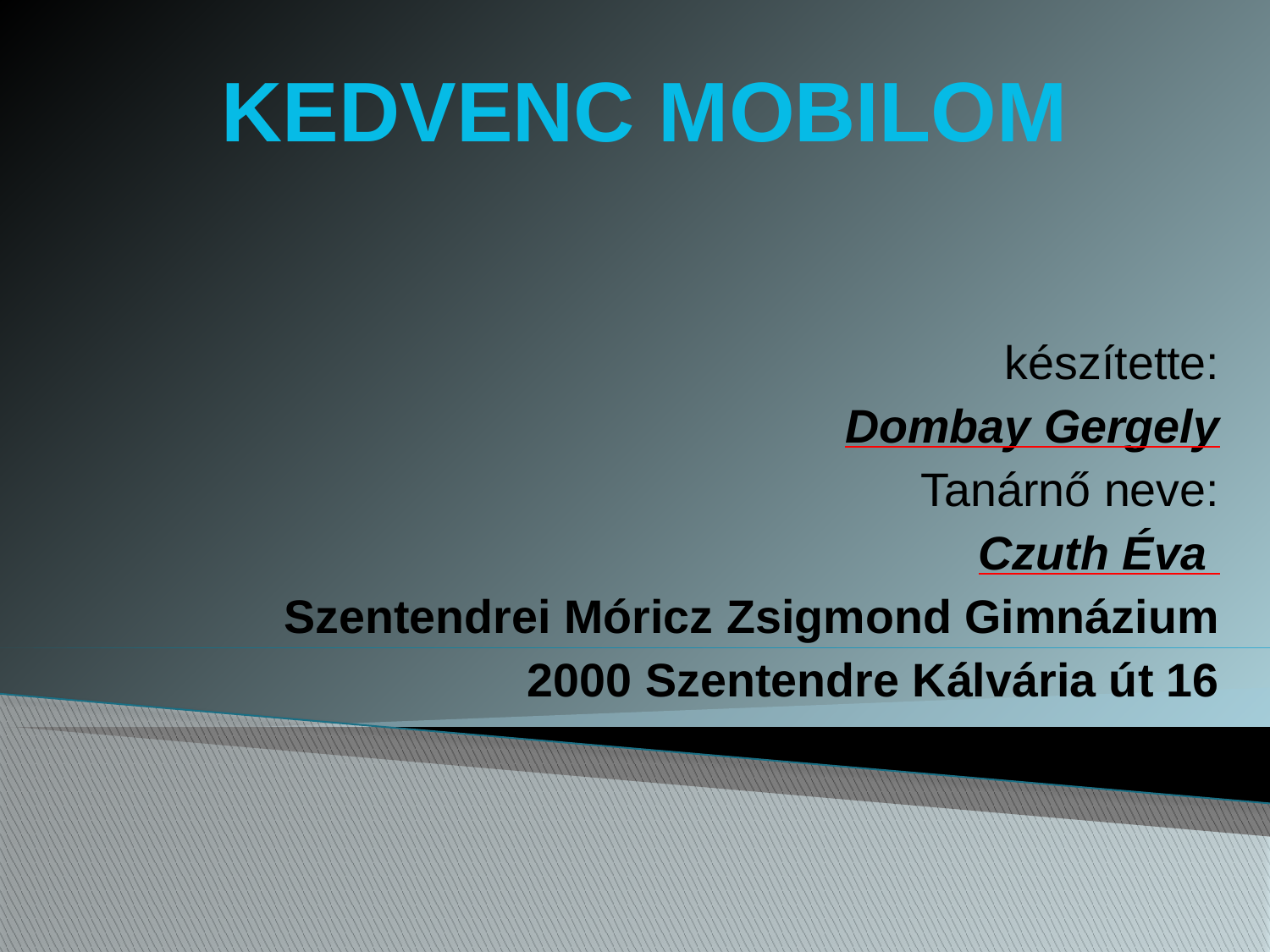

# Kedvenc mobilom
készítette:
Dombay Gergely
Tanárnő neve:
Czuth Éva
Szentendrei Móricz Zsigmond Gimnázium
2000 Szentendre Kálvária út 16